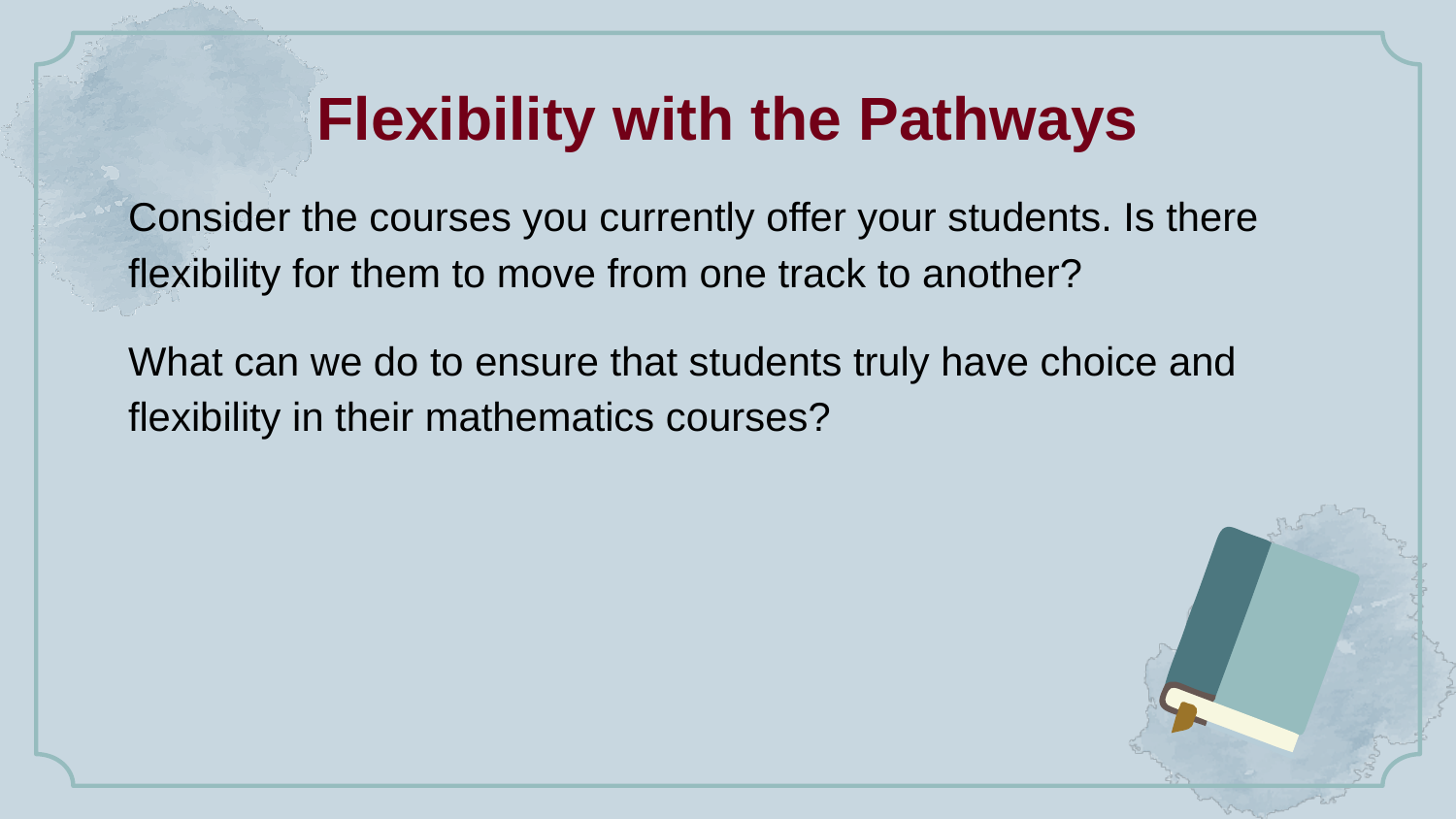

# Flexibility with the Pathways
Consider the courses you currently offer your students. Is there flexibility for them to move from one track to another?
What can we do to ensure that students truly have choice and flexibility in their mathematics courses?